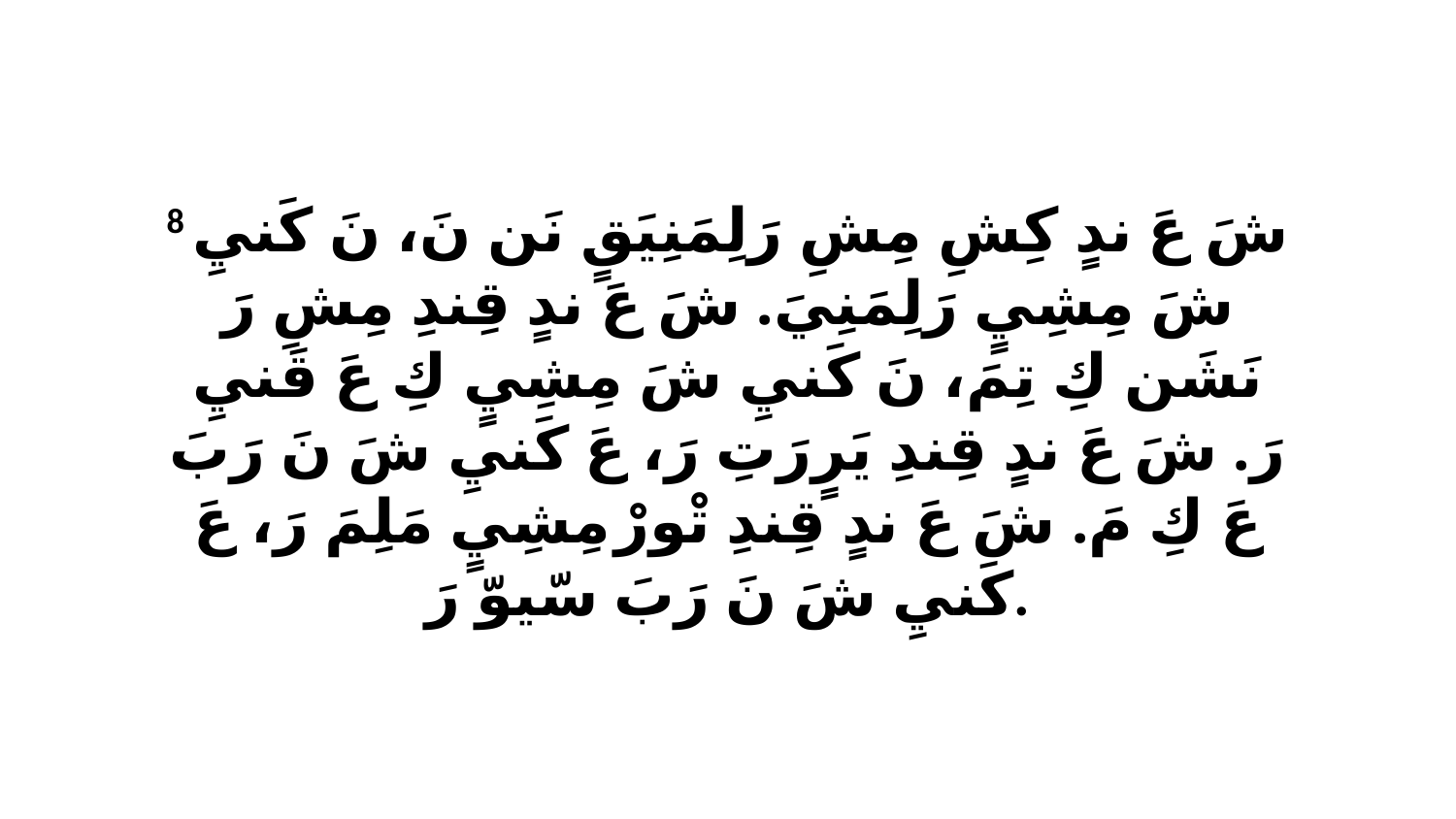

8 شَ عَ ندٍ كِشِ مِشِ رَلِمَنِيَقٍ نَن نَ، نَ كَنيِ شَ مِشِيٍ رَلِمَنِيَ. شَ عَ ندٍ قِندِ مِشِ رَ نَشَن كِ تِمَ، نَ كَنيِ شَ مِشِيٍ كِ عَ قَنيِ رَ. شَ عَ ندٍ قِندِ يَرٍرَتِ رَ، عَ كَنيِ شَ نَ رَبَ عَ كِ مَ. شَ عَ ندٍ قِندِ تْورْ مِشِيٍ مَلِمَ رَ، عَ كَنيِ شَ نَ رَبَ سّيوّ رَ.